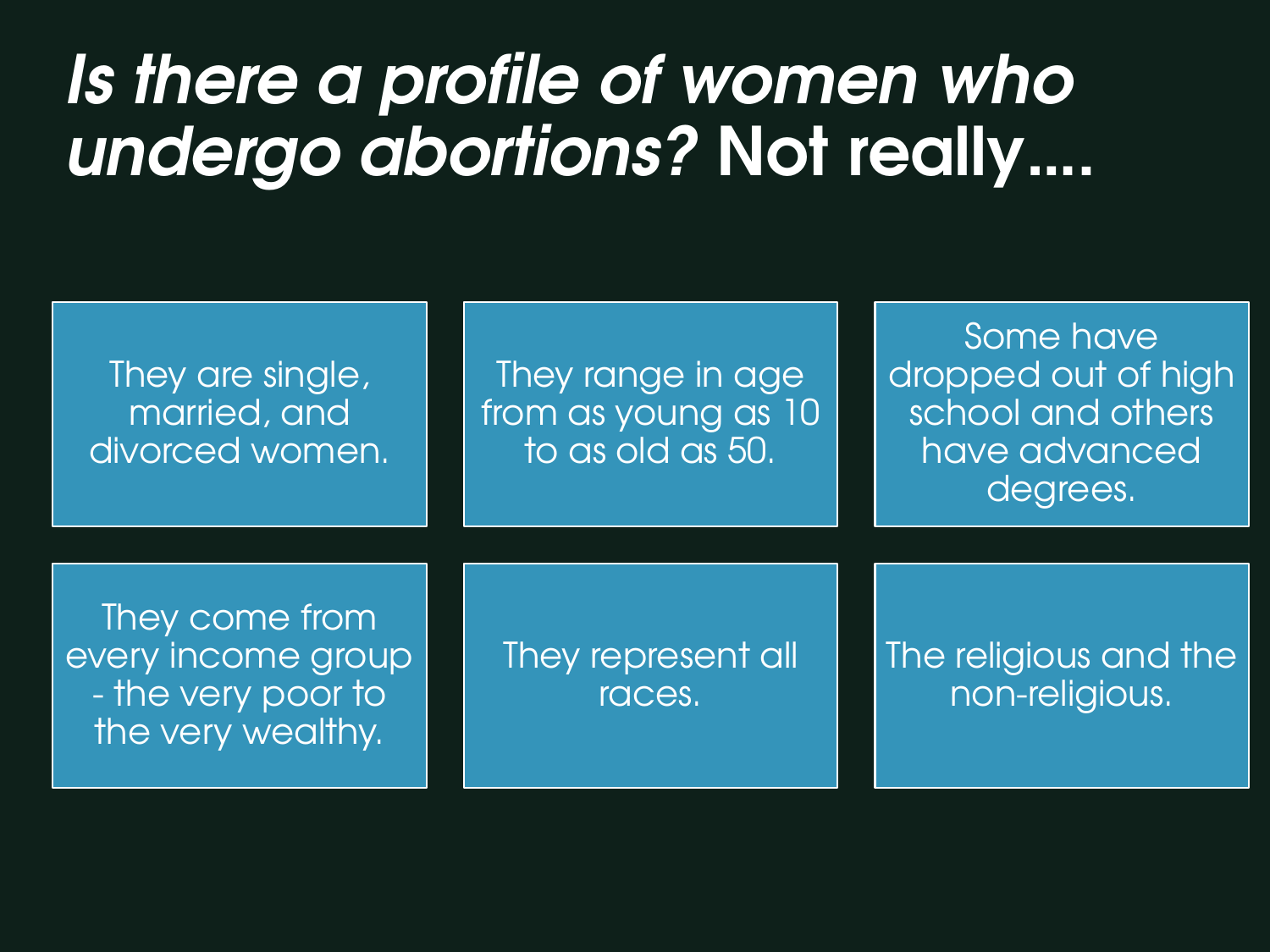

# Is there a profile of women who undergo abortions? Not really….
They are single, married, and divorced women.
They range in age from as young as 10 to as old as 50.
Some have dropped out of high school and others have advanced degrees.
They come from every income group - the very poor to the very wealthy.
They represent all races.
The religious and the non-religious.